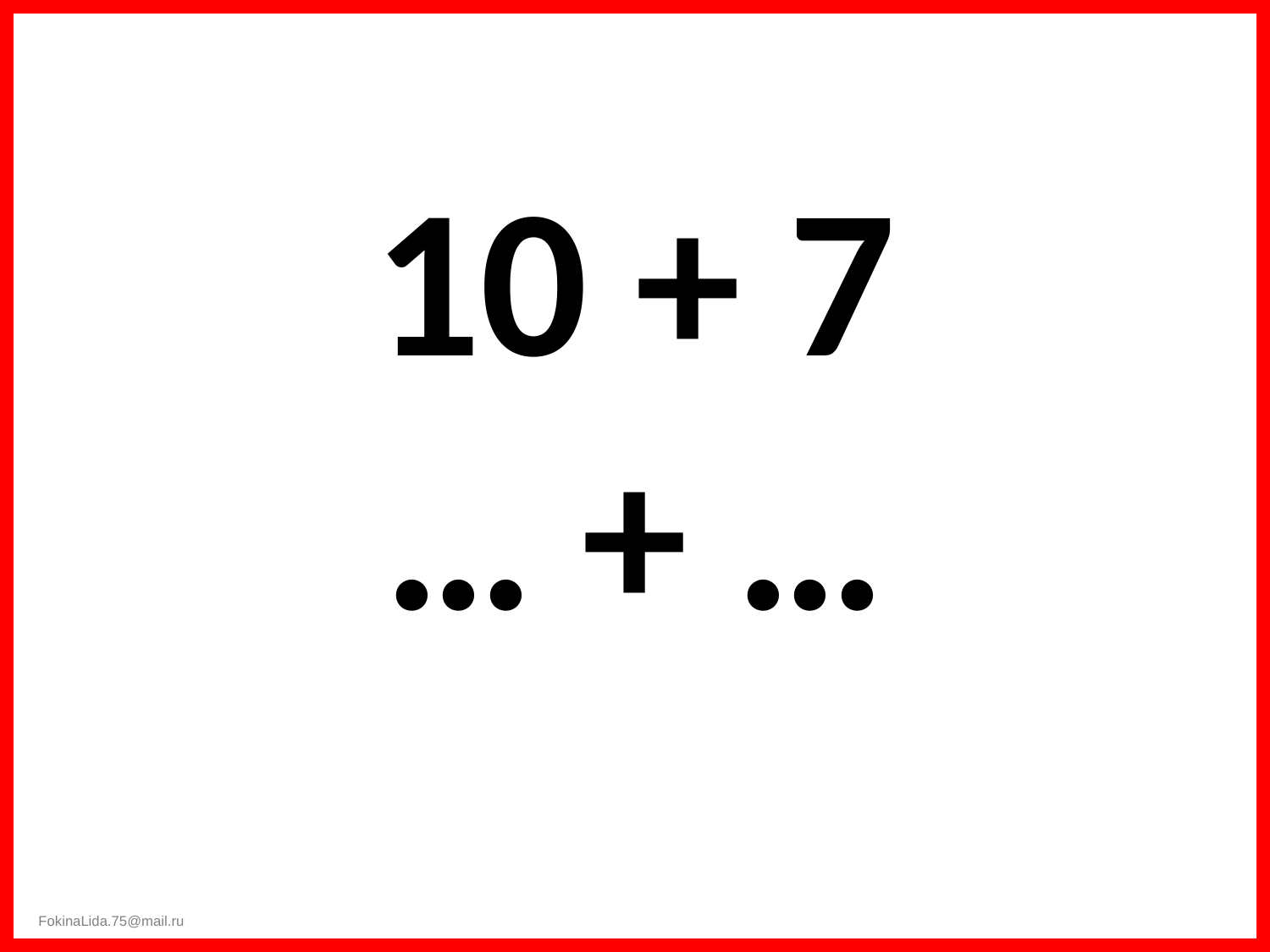

# 10 + 7 … + …